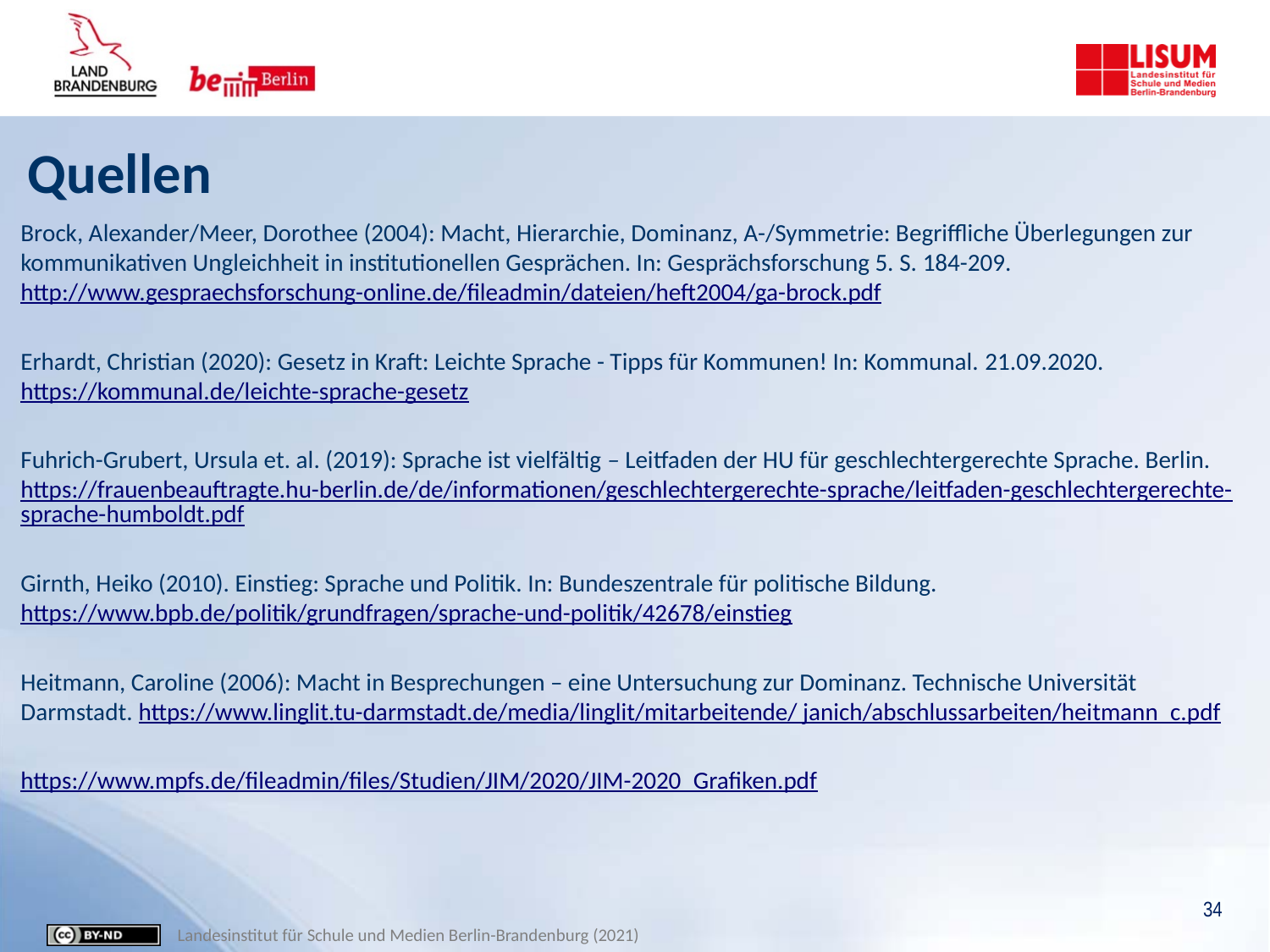

# Quellen
Brock, Alexander/Meer, Dorothee (2004): Macht, Hierarchie, Dominanz, A-/Symmetrie: Begriffliche Überlegungen zur kommunikativen Ungleichheit in institutionellen Gesprächen. In: Gesprächsforschung 5. S. 184-209. http://www.gespraechsforschung-online.de/fileadmin/dateien/heft2004/ga-brock.pdf

Erhardt, Christian (2020): Gesetz in Kraft: Leichte Sprache - Tipps für Kommunen! In: Kommunal. 21.09.2020. https://kommunal.de/leichte-sprache-gesetz

Fuhrich-Grubert, Ursula et. al. (2019): Sprache ist vielfältig – Leitfaden der HU für geschlechtergerechte Sprache. Berlin. https://frauenbeauftragte.hu-berlin.de/de/informationen/geschlechtergerechte-sprache/leitfaden-geschlechtergerechte-sprache-humboldt.pdf

Girnth, Heiko (2010). Einstieg: Sprache und Politik. In: Bundeszentrale für politische Bildung. https://www.bpb.de/politik/grundfragen/sprache-und-politik/42678/einstieg

Heitmann, Caroline (2006): Macht in Besprechungen – eine Untersuchung zur Dominanz. Technische Universität Darmstadt. https://www.linglit.tu-darmstadt.de/media/linglit/mitarbeitende/ janich/abschlussarbeiten/heitmann_c.pdf

https://www.mpfs.de/fileadmin/files/Studien/JIM/2020/JIM-2020_Grafiken.pdf

34